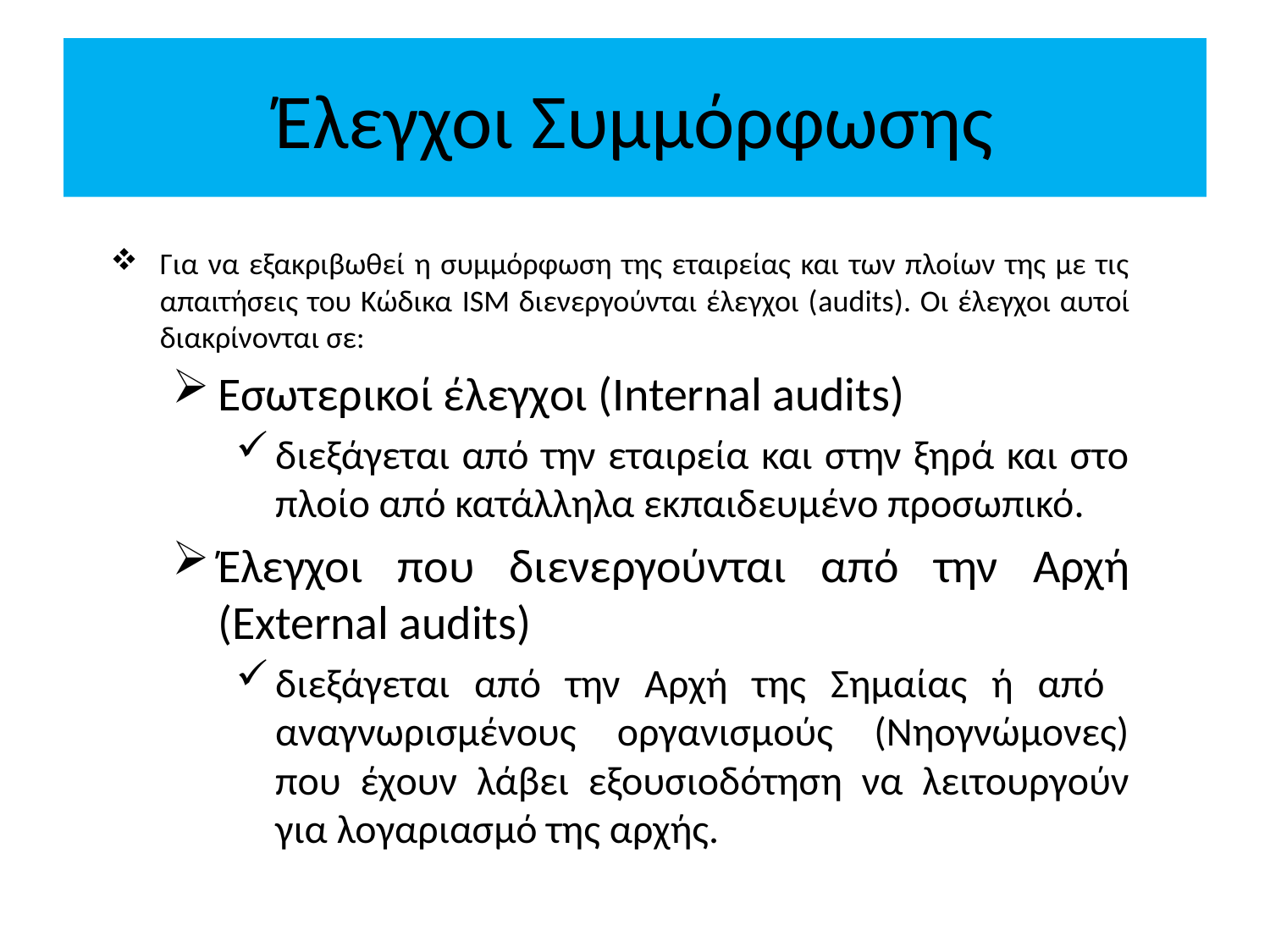

# Έλεγχοι Συμμόρφωσης
Για να εξακριβωθεί η συμμόρφωση της εταιρείας και των πλοίων της με τις απαιτήσεις του Κώδικα ISM διενεργούνται έλεγχοι (audits). Οι έλεγχοι αυτοί διακρίνονται σε:
Εσωτερικοί έλεγχοι (Internal audits)
διεξάγεται από την εταιρεία και στην ξηρά και στο πλοίο από κατάλληλα εκπαιδευμένο προσωπικό.
Έλεγχοι που διενεργούνται από την Αρχή (External audits)
διεξάγεται από την Αρχή της Σημαίας ή από  αναγνωρισμένους οργανισμούς (Νηογνώμονες) που έχουν λάβει εξουσιοδότηση να λειτουργούν για λογαριασμό της αρχής.